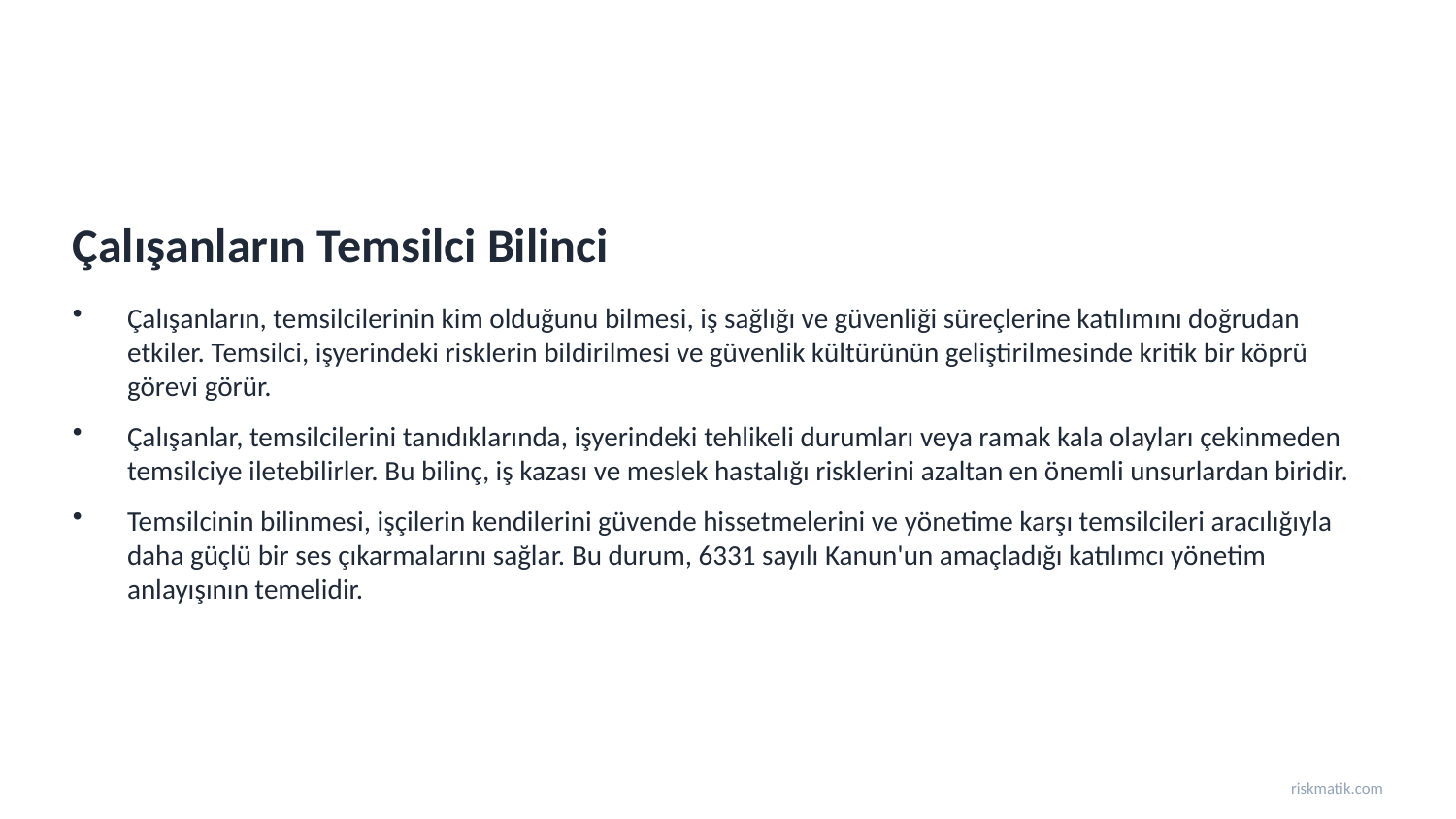

Çalışanların Temsilci Bilinci
Çalışanların, temsilcilerinin kim olduğunu bilmesi, iş sağlığı ve güvenliği süreçlerine katılımını doğrudan etkiler. Temsilci, işyerindeki risklerin bildirilmesi ve güvenlik kültürünün geliştirilmesinde kritik bir köprü görevi görür.
Çalışanlar, temsilcilerini tanıdıklarında, işyerindeki tehlikeli durumları veya ramak kala olayları çekinmeden temsilciye iletebilirler. Bu bilinç, iş kazası ve meslek hastalığı risklerini azaltan en önemli unsurlardan biridir.
Temsilcinin bilinmesi, işçilerin kendilerini güvende hissetmelerini ve yönetime karşı temsilcileri aracılığıyla daha güçlü bir ses çıkarmalarını sağlar. Bu durum, 6331 sayılı Kanun'un amaçladığı katılımcı yönetim anlayışının temelidir.
riskmatik.com